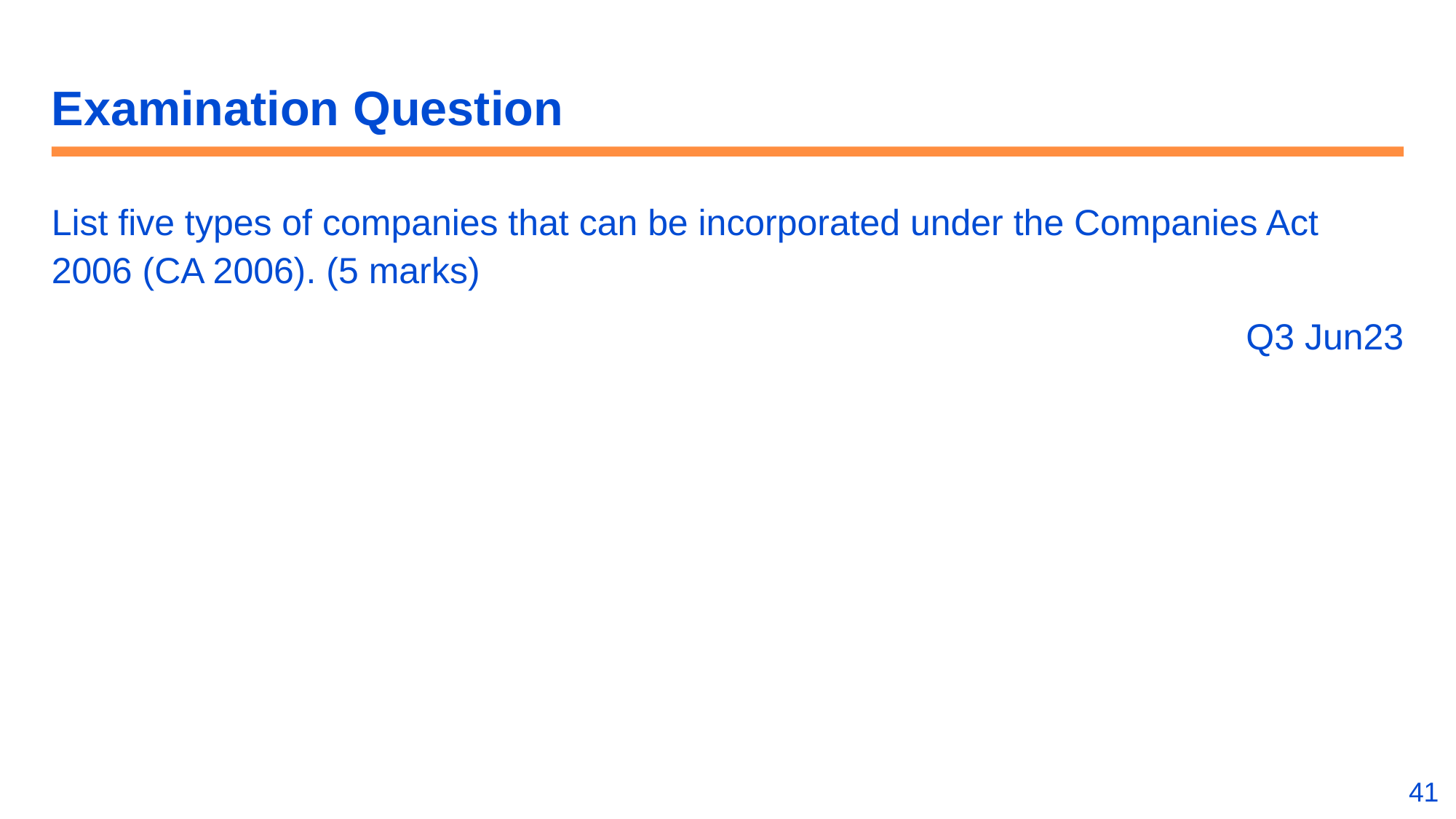

# Examination Question
List five types of companies that can be incorporated under the Companies Act 2006 (CA 2006). (5 marks)
Q3 Jun23